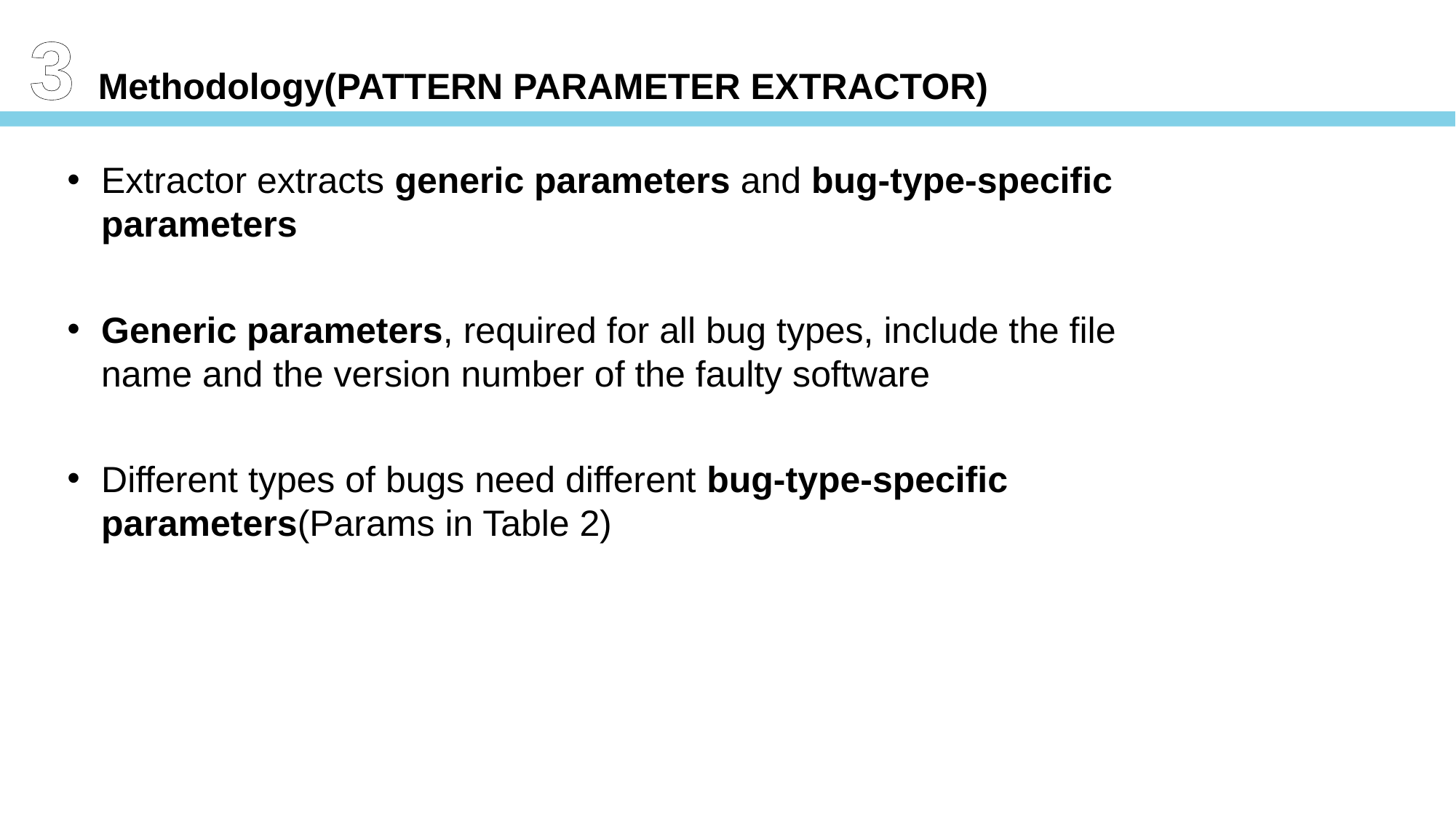

3     Methodology(PATTERN PARAMETER EXTRACTOR)

Extractor extracts generic parameters and bug-type-specific parameters

Generic parameters, required for all bug types, include the file name and the version number of the faulty software

Different types of bugs need different bug-type-specific parameters(Params in Table 2)